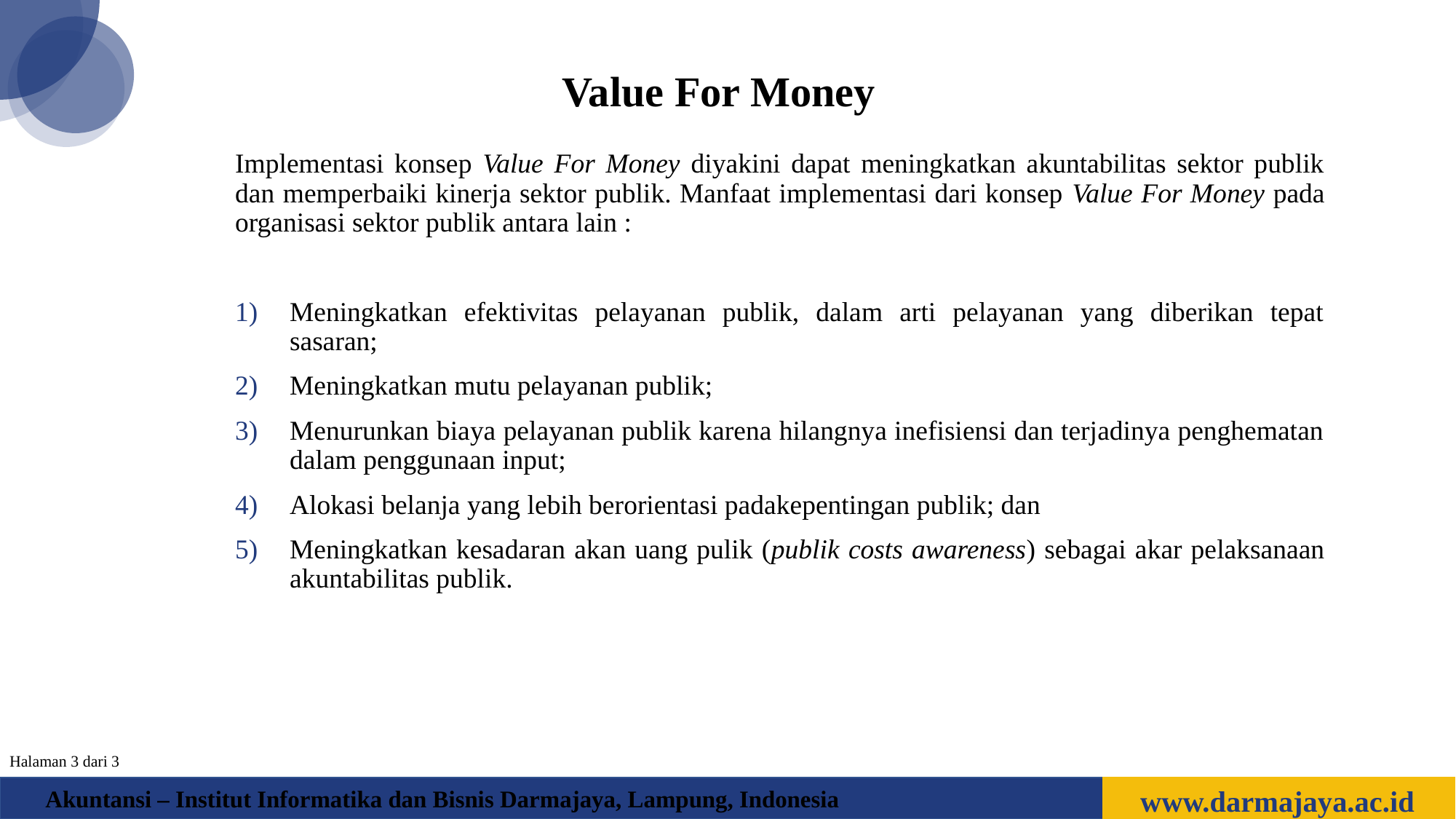

Value For Money
Implementasi konsep Value For Money diyakini dapat meningkatkan akuntabilitas sektor publik dan memperbaiki kinerja sektor publik. Manfaat implementasi dari konsep Value For Money pada organisasi sektor publik antara lain :

Meningkatkan efektivitas pelayanan publik, dalam arti pelayanan yang diberikan tepat sasaran;
Meningkatkan mutu pelayanan publik;
Menurunkan biaya pelayanan publik karena hilangnya inefisiensi dan terjadinya penghematan dalam penggunaan input;
Alokasi belanja yang lebih berorientasi padakepentingan publik; dan
Meningkatkan kesadaran akan uang pulik (publik costs awareness) sebagai akar pelaksanaan akuntabilitas publik.

Halaman 3 dari 3

www.darmajaya.ac.id
Akuntansi – Institut Informatika dan Bisnis Darmajaya, Lampung, Indonesia